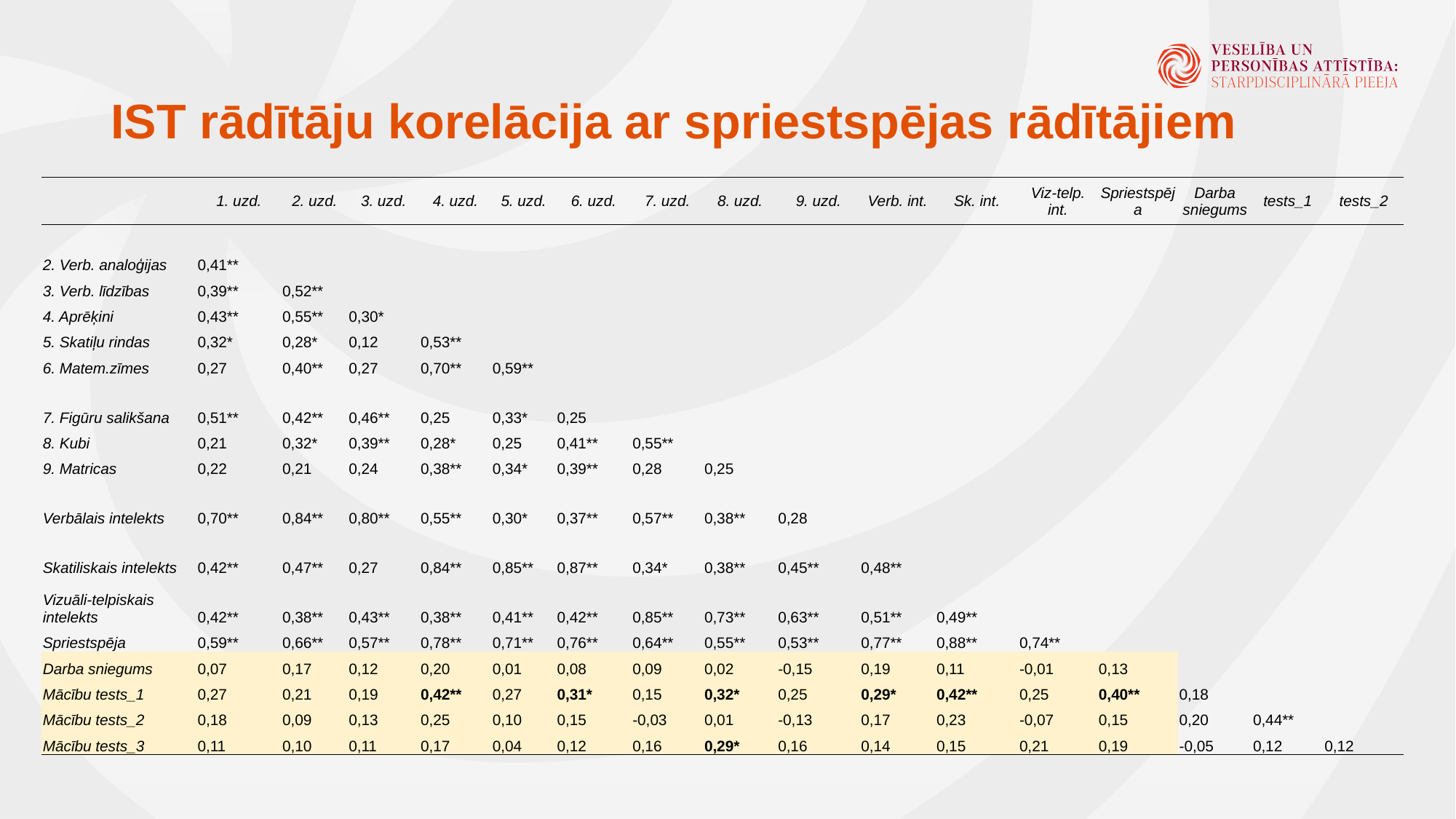

# IST rādītāju korelācija ar spriestspējas rādītājiem
|  | 1. uzd. | 2. uzd. | 3. uzd. | 4. uzd. | 5. uzd. | 6. uzd. | 7. uzd. | 8. uzd. | 9. uzd. | Verb. int. | Sk. int. | Viz-telp. int. | Spriestspēja | Darba sniegums | tests\_1 | tests\_2 |
| --- | --- | --- | --- | --- | --- | --- | --- | --- | --- | --- | --- | --- | --- | --- | --- | --- |
| 2. Verb. analoģijas | 0,41\*\* |  |  |  |  |  |  |  |  |  |  |  |  |  |  |  |
| 3. Verb. līdzības | 0,39\*\* | 0,52\*\* |  |  |  |  |  |  |  |  |  |  |  |  |  |  |
| 4. Aprēķini | 0,43\*\* | 0,55\*\* | 0,30\* |  |  |  |  |  |  |  |  |  |  |  |  |  |
| 5. Skatiļu rindas | 0,32\* | 0,28\* | 0,12 | 0,53\*\* |  |  |  |  |  |  |  |  |  |  |  |  |
| 6. Matem.zīmes | 0,27 | 0,40\*\* | 0,27 | 0,70\*\* | 0,59\*\* |  |  |  |  |  |  |  |  |  |  |  |
| 7. Figūru salikšana | 0,51\*\* | 0,42\*\* | 0,46\*\* | 0,25 | 0,33\* | 0,25 |  |  |  |  |  |  |  |  |  |  |
| 8. Kubi | 0,21 | 0,32\* | 0,39\*\* | 0,28\* | 0,25 | 0,41\*\* | 0,55\*\* |  |  |  |  |  |  |  |  |  |
| 9. Matricas | 0,22 | 0,21 | 0,24 | 0,38\*\* | 0,34\* | 0,39\*\* | 0,28 | 0,25 |  |  |  |  |  |  |  |  |
| Verbālais intelekts | 0,70\*\* | 0,84\*\* | 0,80\*\* | 0,55\*\* | 0,30\* | 0,37\*\* | 0,57\*\* | 0,38\*\* | 0,28 |  |  |  |  |  |  |  |
| Skatiliskais intelekts | 0,42\*\* | 0,47\*\* | 0,27 | 0,84\*\* | 0,85\*\* | 0,87\*\* | 0,34\* | 0,38\*\* | 0,45\*\* | 0,48\*\* |  |  |  |  |  |  |
| Vizuāli-telpiskais intelekts | 0,42\*\* | 0,38\*\* | 0,43\*\* | 0,38\*\* | 0,41\*\* | 0,42\*\* | 0,85\*\* | 0,73\*\* | 0,63\*\* | 0,51\*\* | 0,49\*\* |  |  |  |  |  |
| Spriestspēja | 0,59\*\* | 0,66\*\* | 0,57\*\* | 0,78\*\* | 0,71\*\* | 0,76\*\* | 0,64\*\* | 0,55\*\* | 0,53\*\* | 0,77\*\* | 0,88\*\* | 0,74\*\* |  |  |  |  |
| Darba sniegums | 0,07 | 0,17 | 0,12 | 0,20 | 0,01 | 0,08 | 0,09 | 0,02 | -0,15 | 0,19 | 0,11 | -0,01 | 0,13 |  |  |  |
| Mācību tests\_1 | 0,27 | 0,21 | 0,19 | 0,42\*\* | 0,27 | 0,31\* | 0,15 | 0,32\* | 0,25 | 0,29\* | 0,42\*\* | 0,25 | 0,40\*\* | 0,18 |  |  |
| Mācību tests\_2 | 0,18 | 0,09 | 0,13 | 0,25 | 0,10 | 0,15 | -0,03 | 0,01 | -0,13 | 0,17 | 0,23 | -0,07 | 0,15 | 0,20 | 0,44\*\* |  |
| Mācību tests\_3 | 0,11 | 0,10 | 0,11 | 0,17 | 0,04 | 0,12 | 0,16 | 0,29\* | 0,16 | 0,14 | 0,15 | 0,21 | 0,19 | -0,05 | 0,12 | 0,12 |